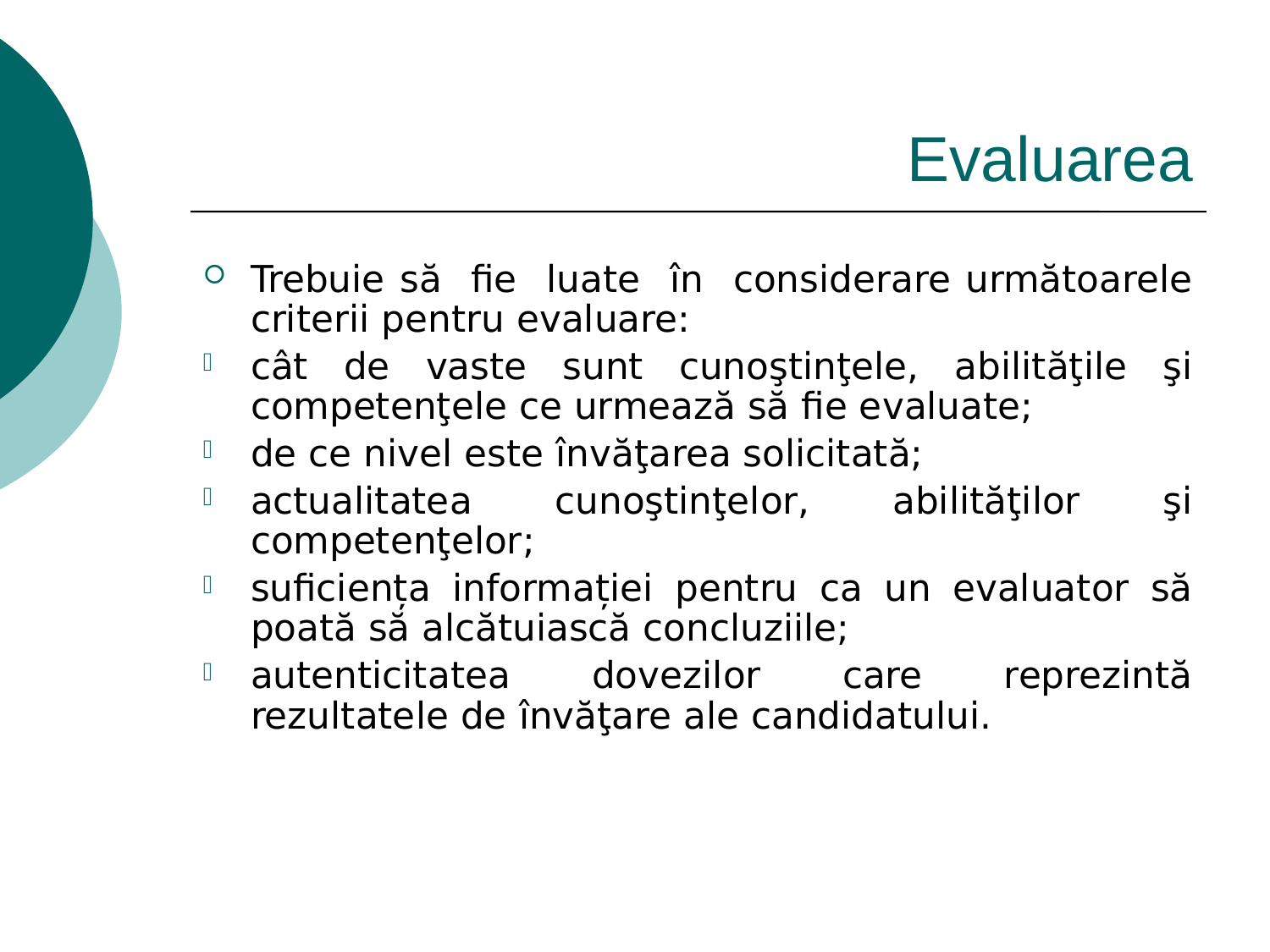

# Evaluarea
Trebuie să  fie  luate  în  considerare următoarele criterii pentru evaluare:
cât de vaste sunt cunoştinţele, abilităţile şi competenţele ce urmează să fie evaluate;
de ce nivel este învăţarea solicitată;
actualitatea cunoştinţelor, abilităţilor şi competenţelor;
suficiența informației pentru ca un evaluator să poată să alcătuiască concluziile;
autenticitatea dovezilor care reprezintă rezultatele de învăţare ale candidatului.